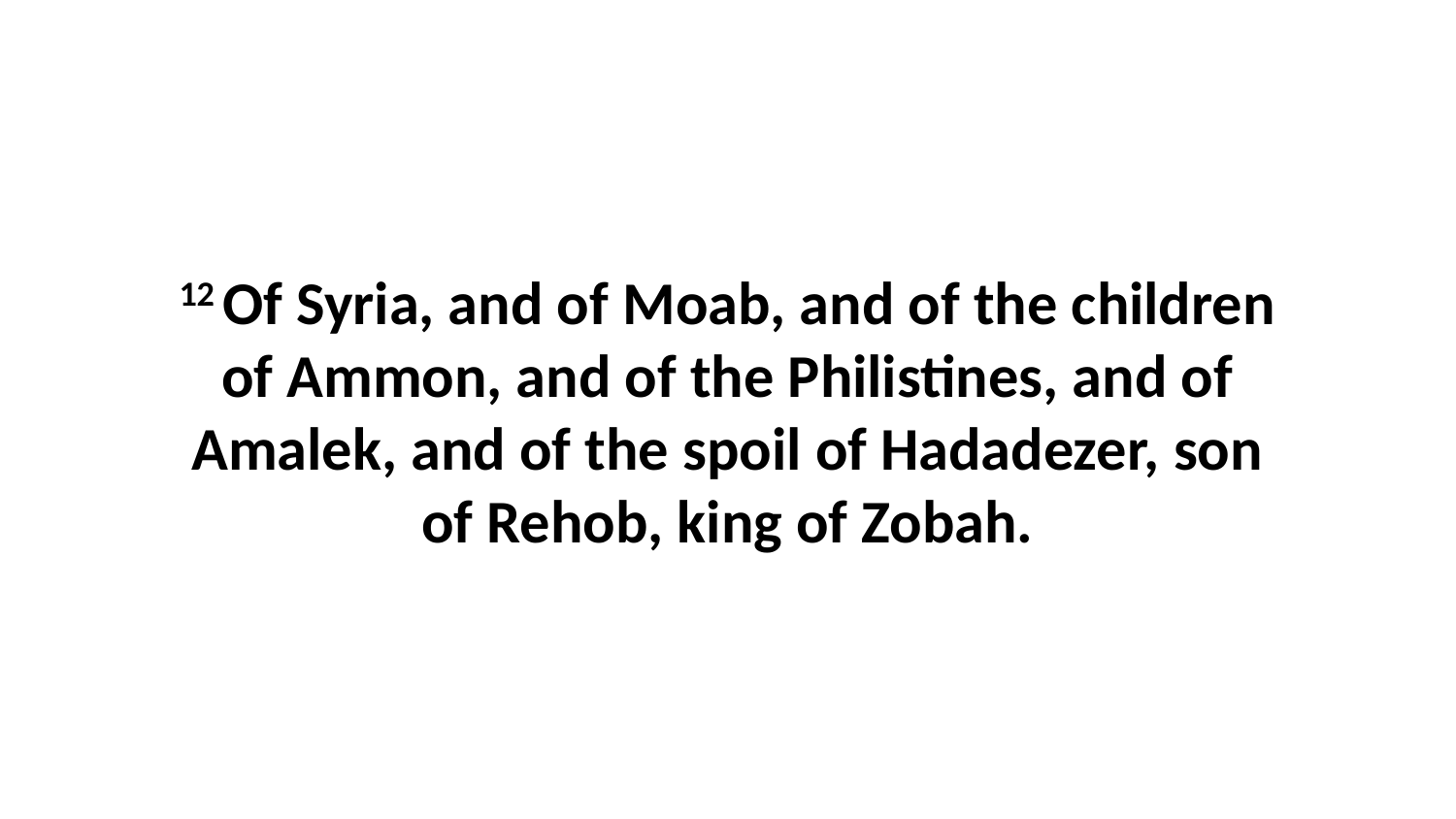

12 Of Syria, and of Moab, and of the children of Ammon, and of the Philistines, and of Amalek, and of the spoil of Hadadezer, son of Rehob, king of Zobah.